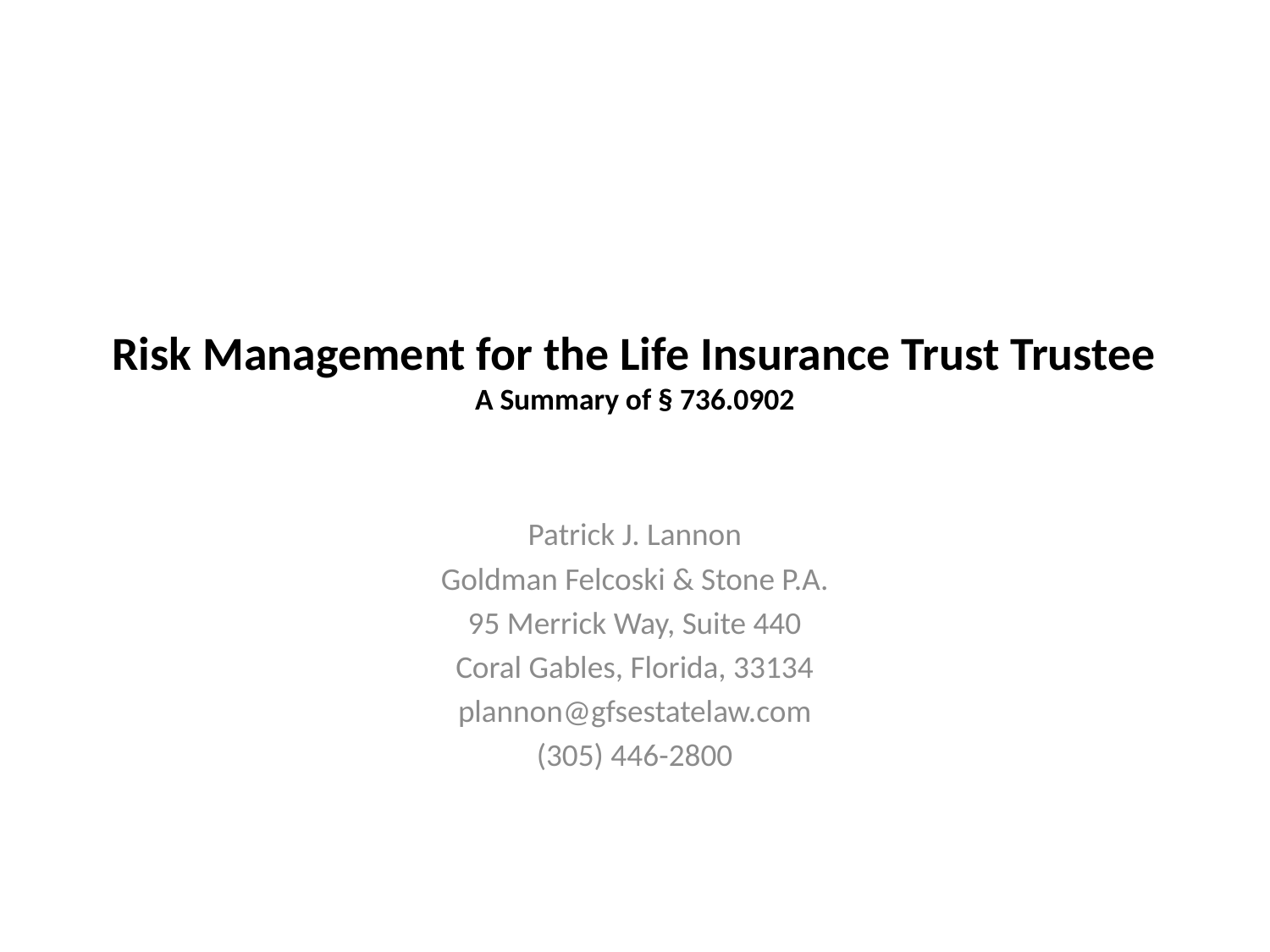

# Risk Management for the Life Insurance Trust Trustee A Summary of § 736.0902
Patrick J. Lannon
Goldman Felcoski & Stone P.A.
95 Merrick Way, Suite 440
Coral Gables, Florida, 33134
plannon@gfsestatelaw.com
(305) 446-2800